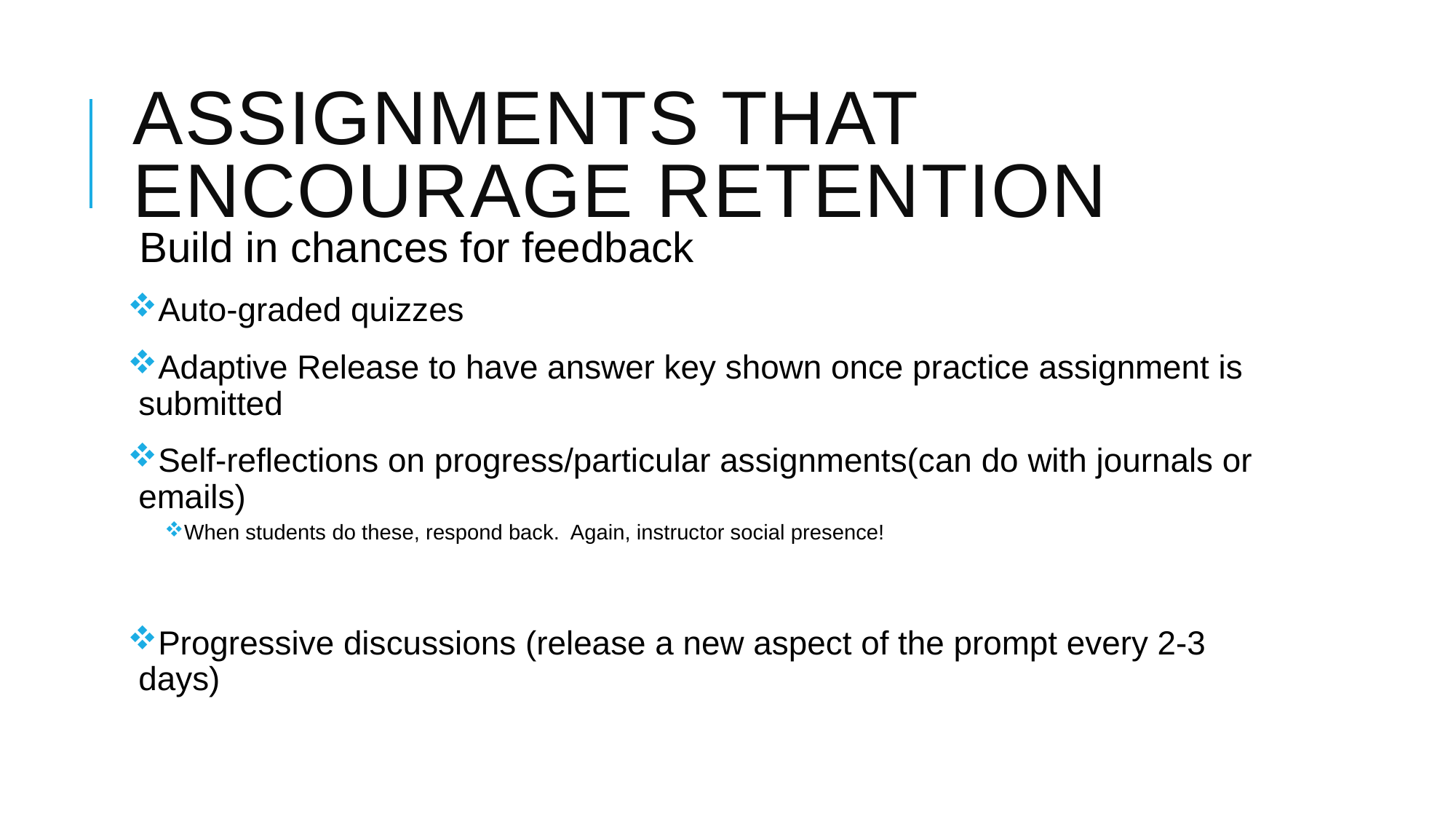

# Assignments that Encourage retention
Build in chances for feedback
Auto-graded quizzes
Adaptive Release to have answer key shown once practice assignment is submitted
Self-reflections on progress/particular assignments(can do with journals or emails)
When students do these, respond back.  Again, instructor social presence!

Progressive discussions (release a new aspect of the prompt every 2-3 days)